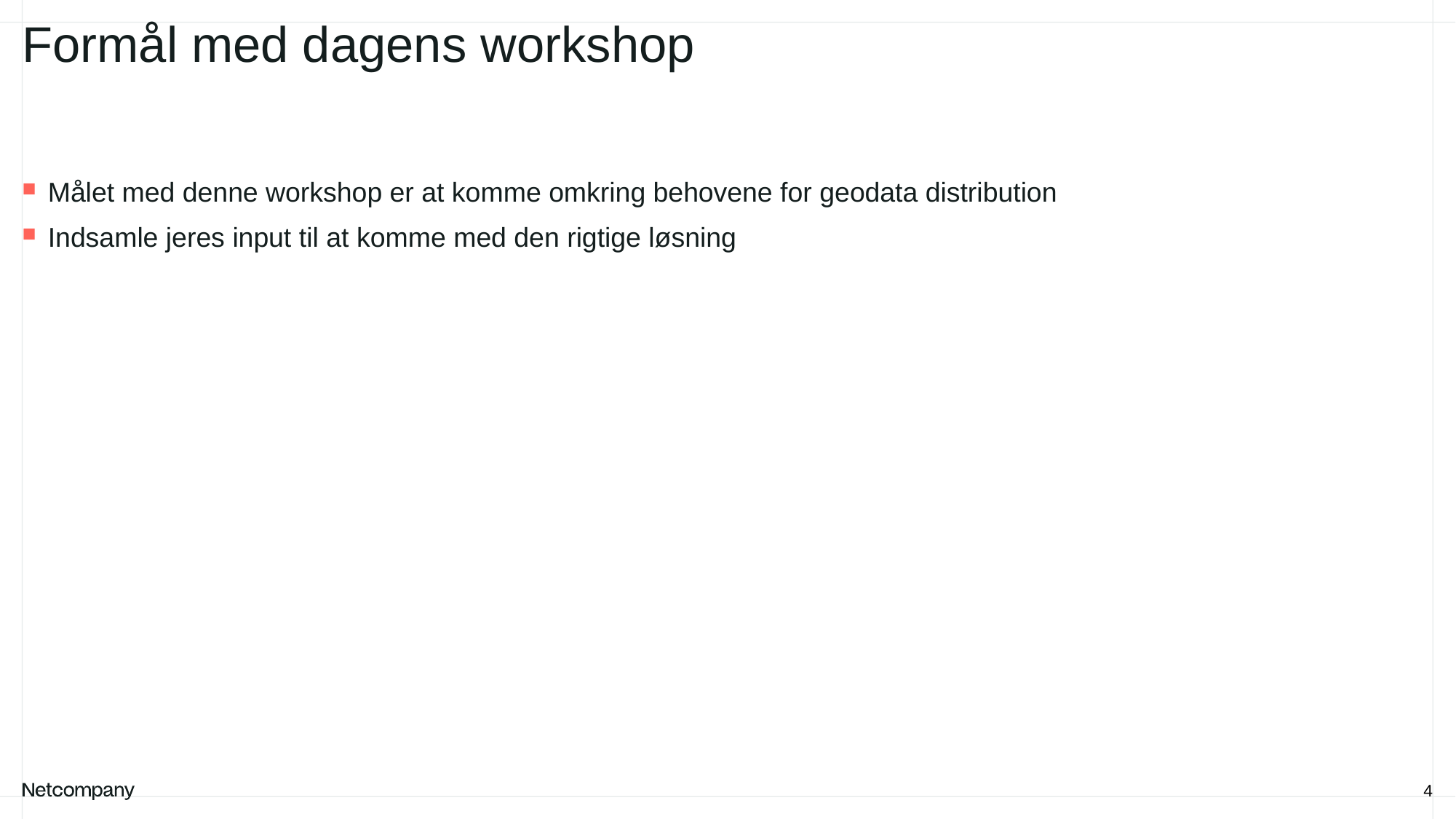

# Formål med dagens workshop
Målet med denne workshop er at komme omkring behovene for geodata distribution
Indsamle jeres input til at komme med den rigtige løsning
4
21 June, 2023